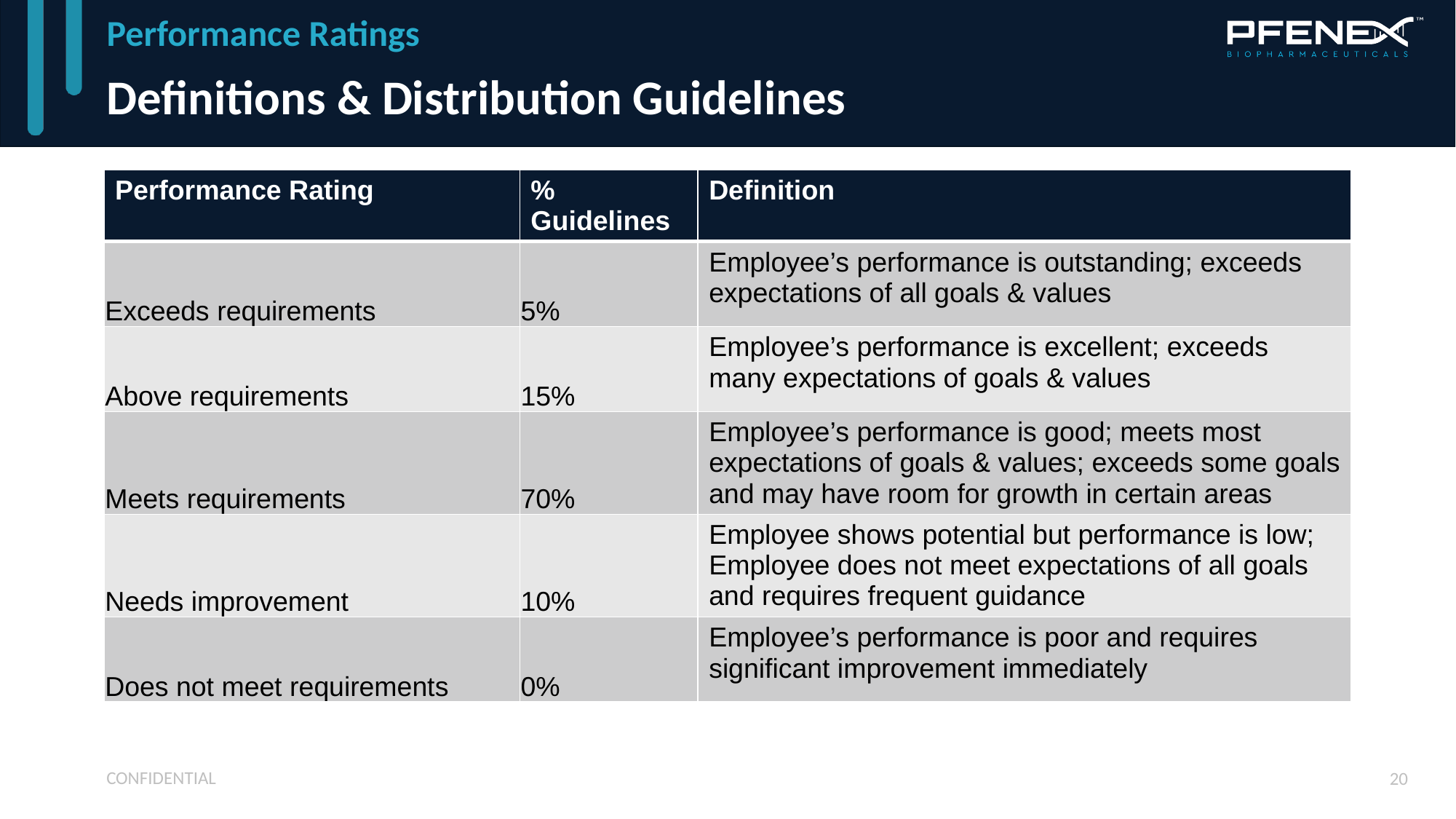

Performance Ratings
# Definitions & Distribution Guidelines
| Performance Rating | % Guidelines | Definition |
| --- | --- | --- |
| Exceeds requirements | 5% | Employee’s performance is outstanding; exceeds expectations of all goals & values |
| Above requirements | 15% | Employee’s performance is excellent; exceeds many expectations of goals & values |
| Meets requirements | 70% | Employee’s performance is good; meets most expectations of goals & values; exceeds some goals and may have room for growth in certain areas |
| Needs improvement | 10% | Employee shows potential but performance is low; Employee does not meet expectations of all goals and requires frequent guidance |
| Does not meet requirements | 0% | Employee’s performance is poor and requires significant improvement immediately |
CONFIDENTIAL
20